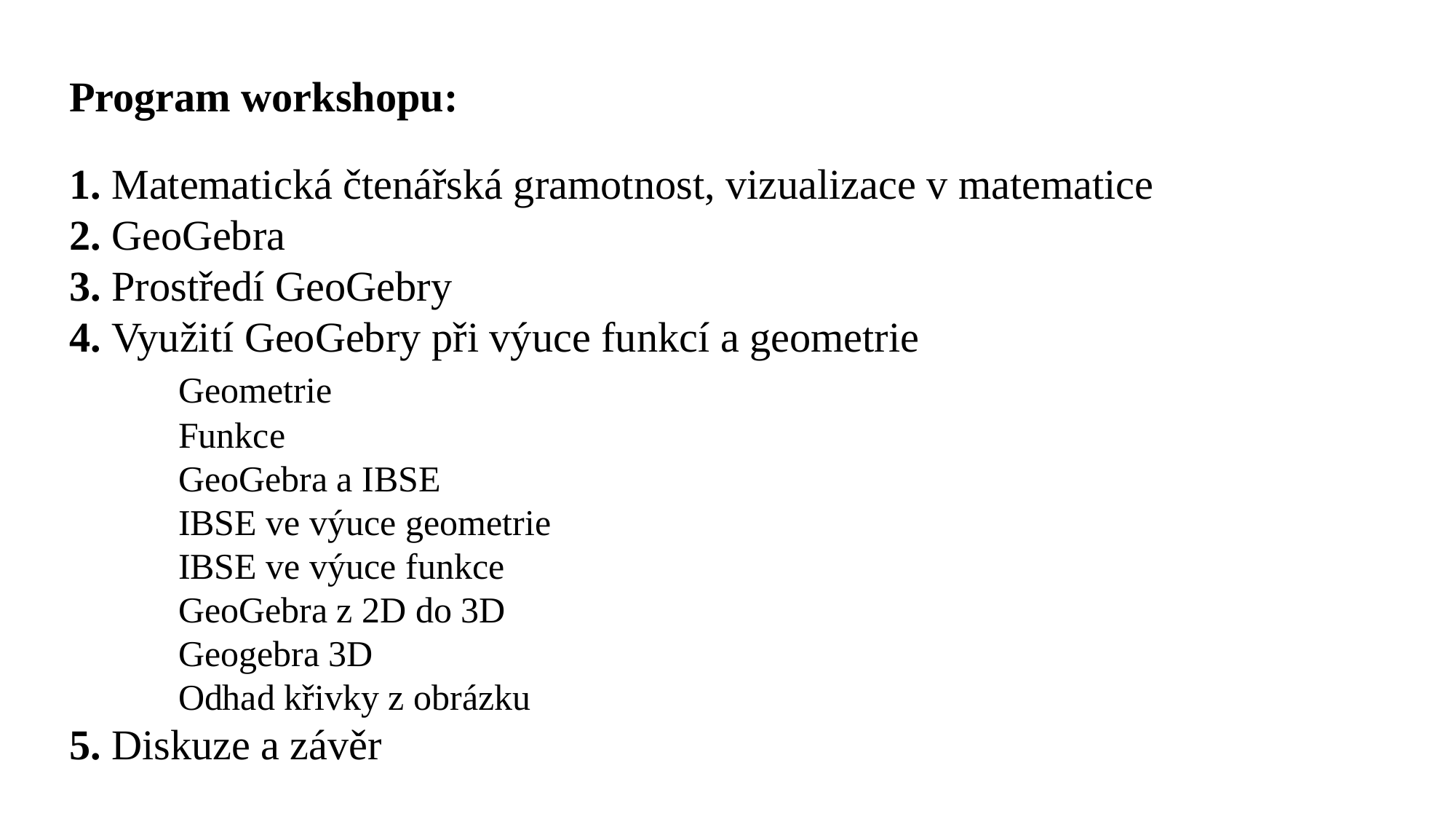

Program workshopu:

1. Matematická čtenářská gramotnost, vizualizace v matematice
2. GeoGebra
3. Prostředí GeoGebry
4. Využití GeoGebry při výuce funkcí a geometrie
	Geometrie
	Funkce
	GeoGebra a IBSE
	IBSE ve výuce geometrie
	IBSE ve výuce funkce
	GeoGebra z 2D do 3D
	Geogebra 3D
	Odhad křivky z obrázku
5. Diskuze a závěr